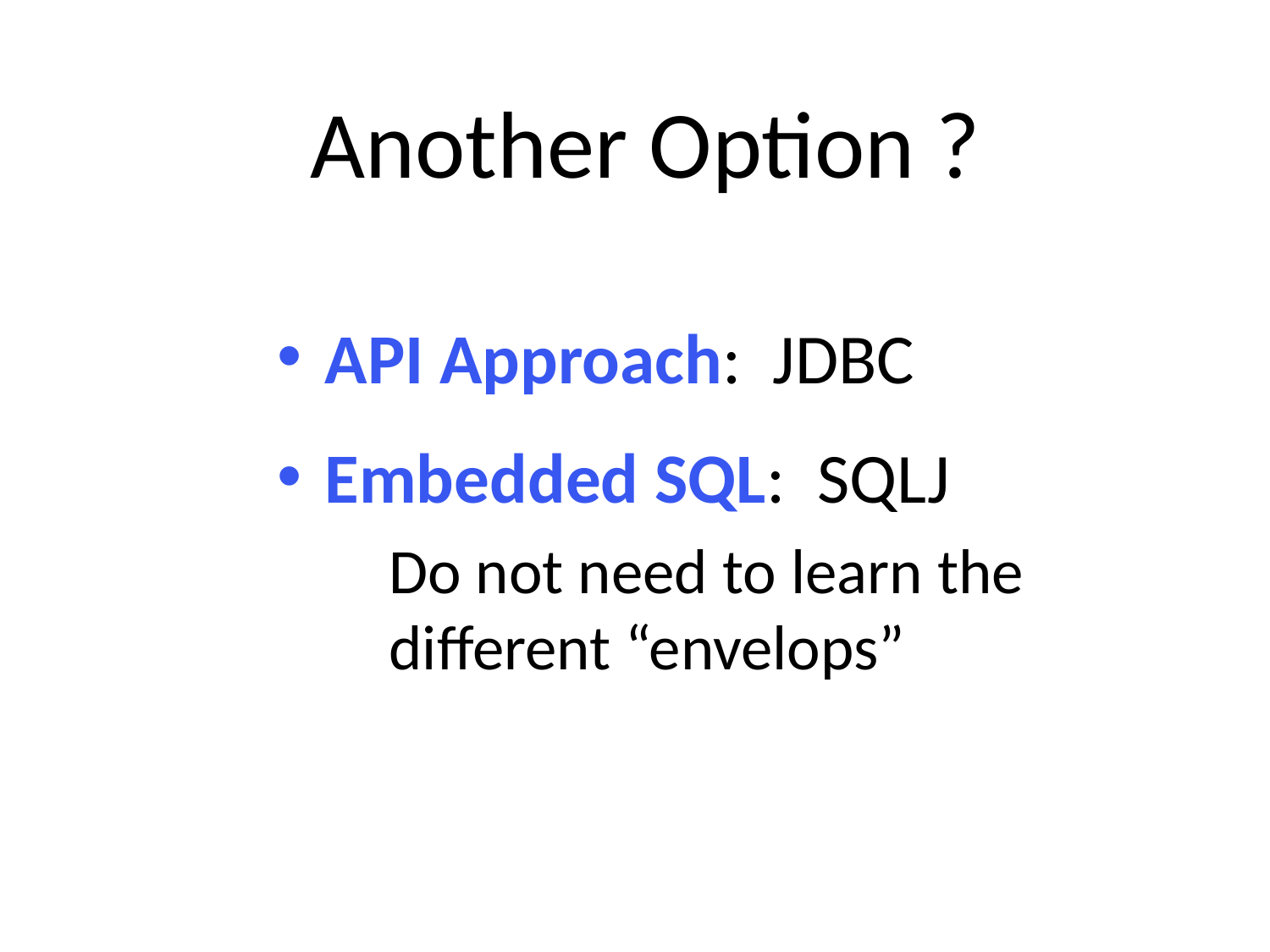

# Another Option ?
API Approach:  JDBC
Embedded SQL:  SQLJ
Do not need to learn the different “envelops”